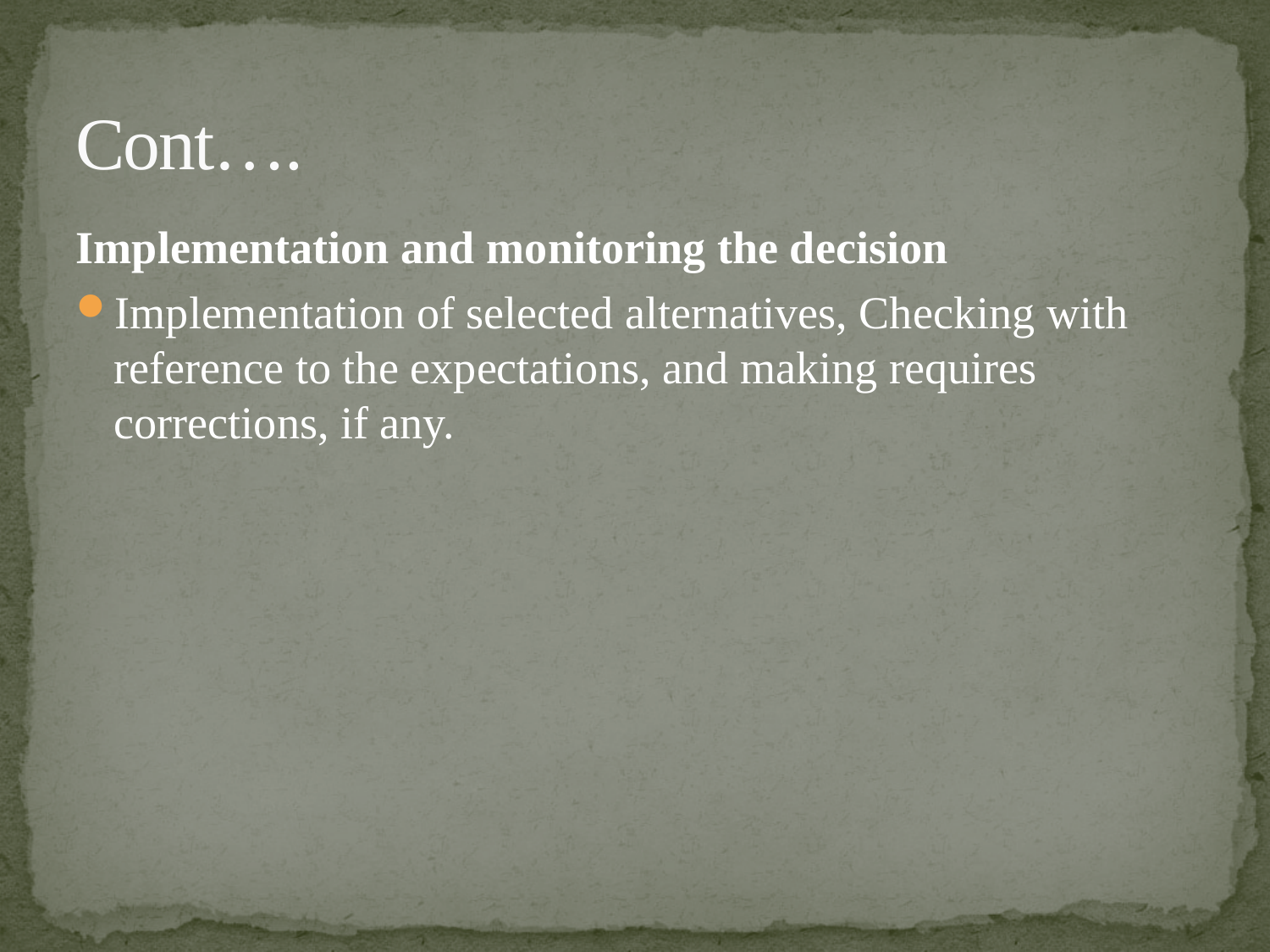

# Cont….
Implementation and monitoring the decision
Implementation of selected alternatives, Checking with reference to the expectations, and making requires corrections, if any.